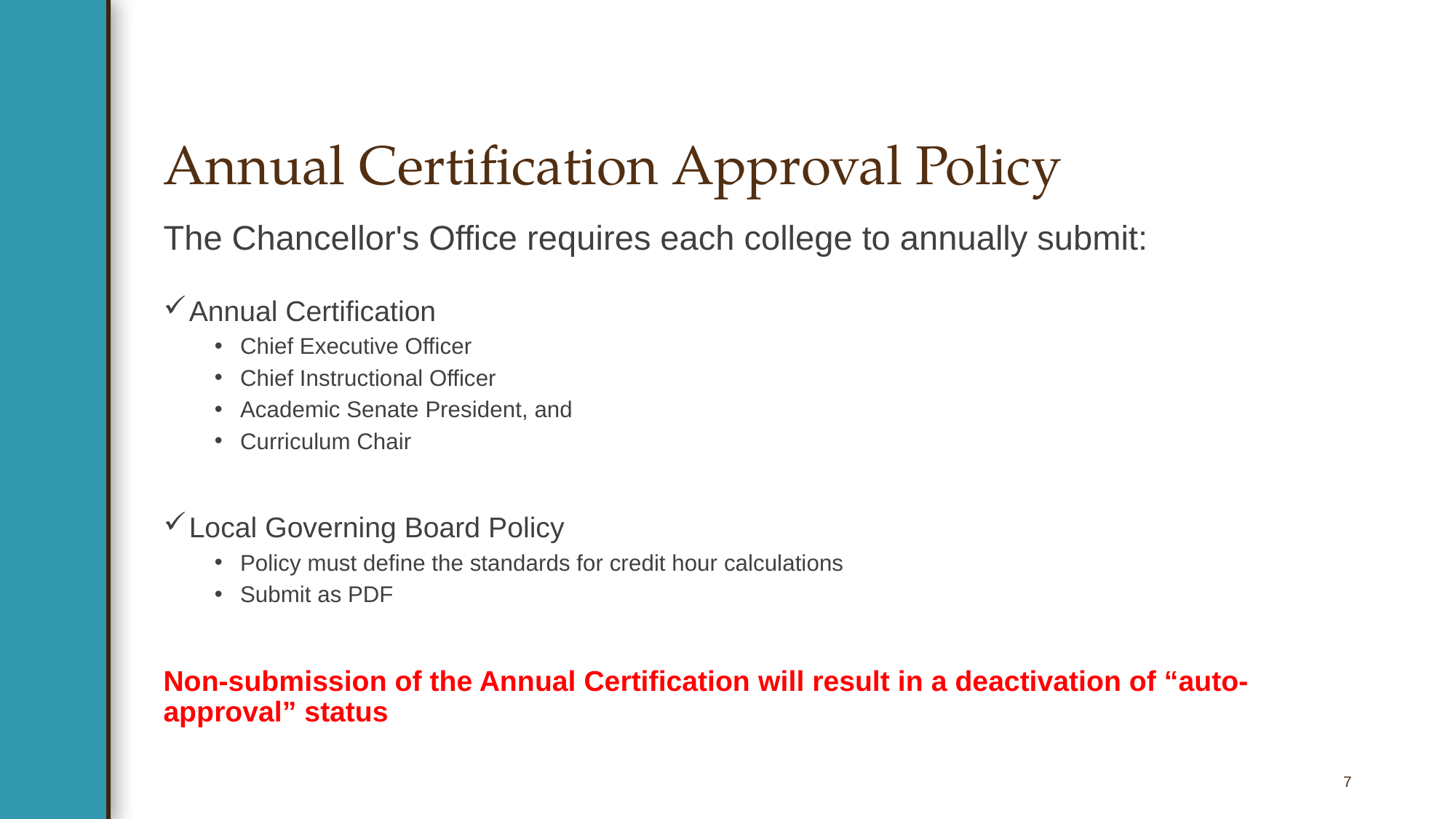

# Annual Certification Approval Policy
The Chancellor's Office requires each college to annually submit:
Annual Certification
Chief Executive Officer
Chief Instructional Officer
Academic Senate President, and
Curriculum Chair

Local Governing Board Policy
Policy must define the standards for credit hour calculations
Submit as PDF

Non-submission of the Annual Certification will result in a deactivation of “auto-approval” status